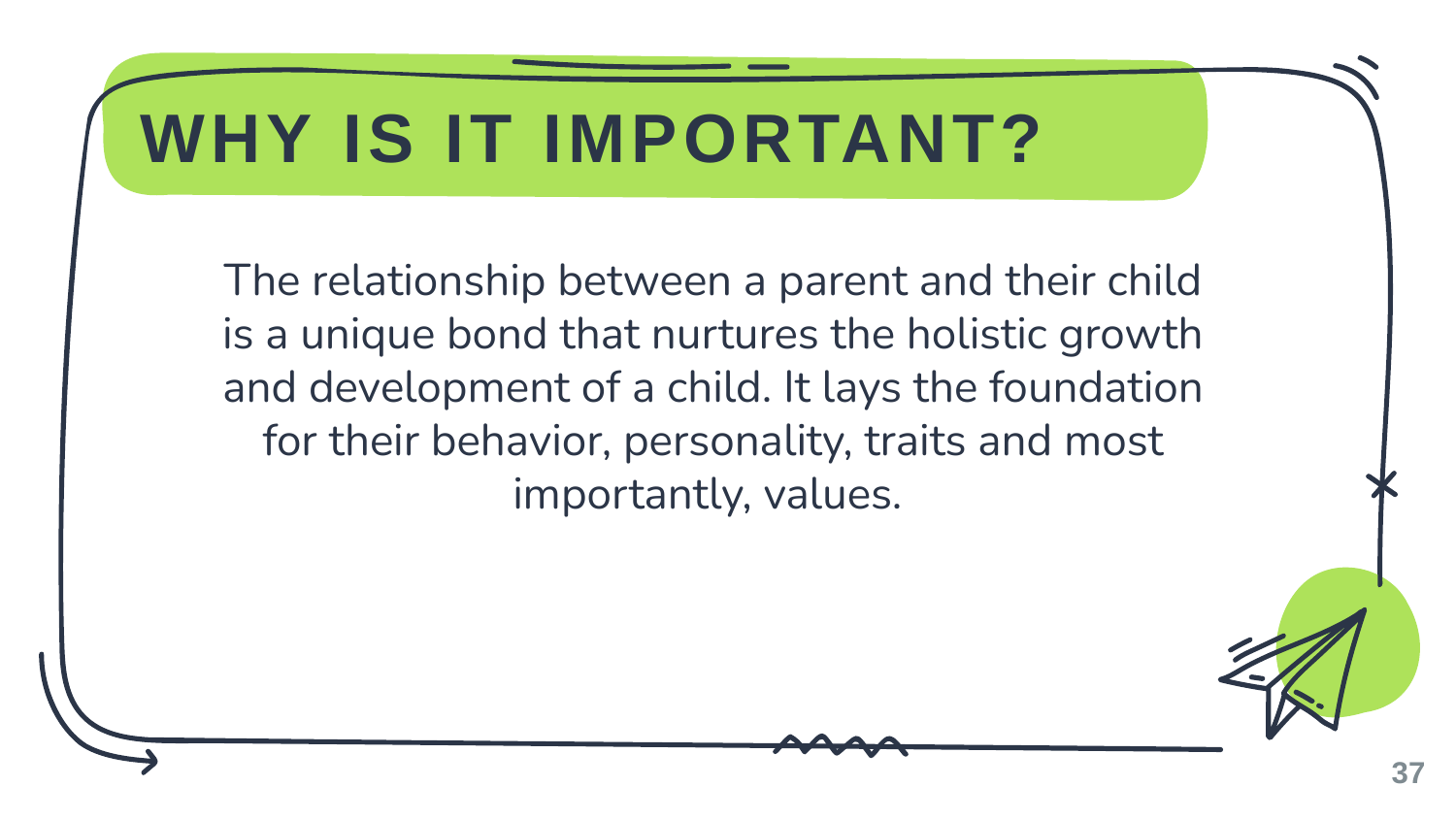

# WHY IS IT IMPORTANT?
The relationship between a parent and their child is a unique bond that nurtures the holistic growth and development of a child. It lays the foundation for their behavior, personality, traits and most importantly, values.

37